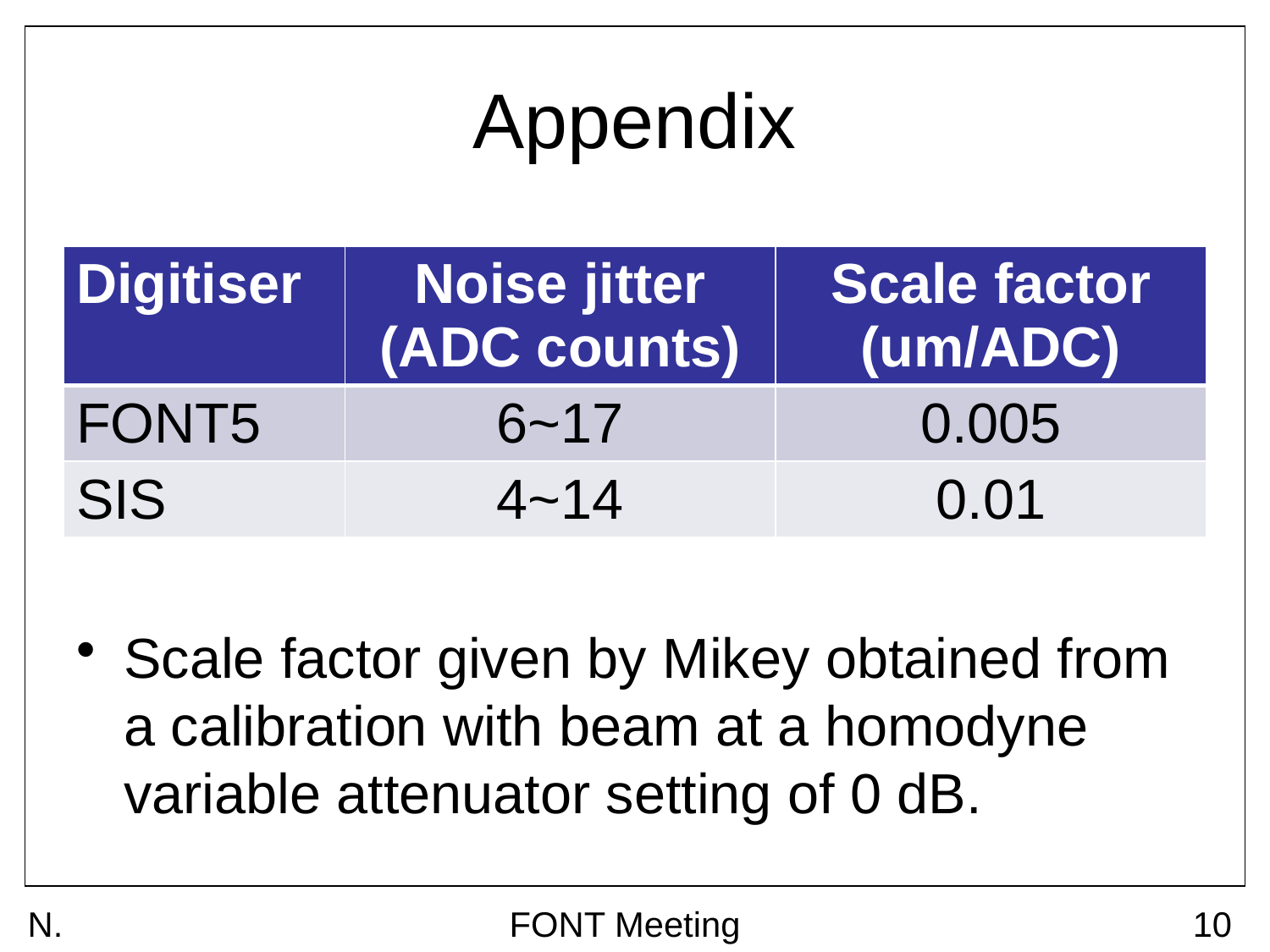

# Appendix
| Digitiser | Noise jitter (ADC counts) | Scale factor (um/ADC) |
| --- | --- | --- |
| FONT5 | 6~17 | 0.005 |
| SIS | 4~14 | 0.01 |
Scale factor given by Mikey obtained from a calibration with beam at a homodyne variable attenuator setting of 0 dB.
N. Blaskovic
FONT Meeting
10